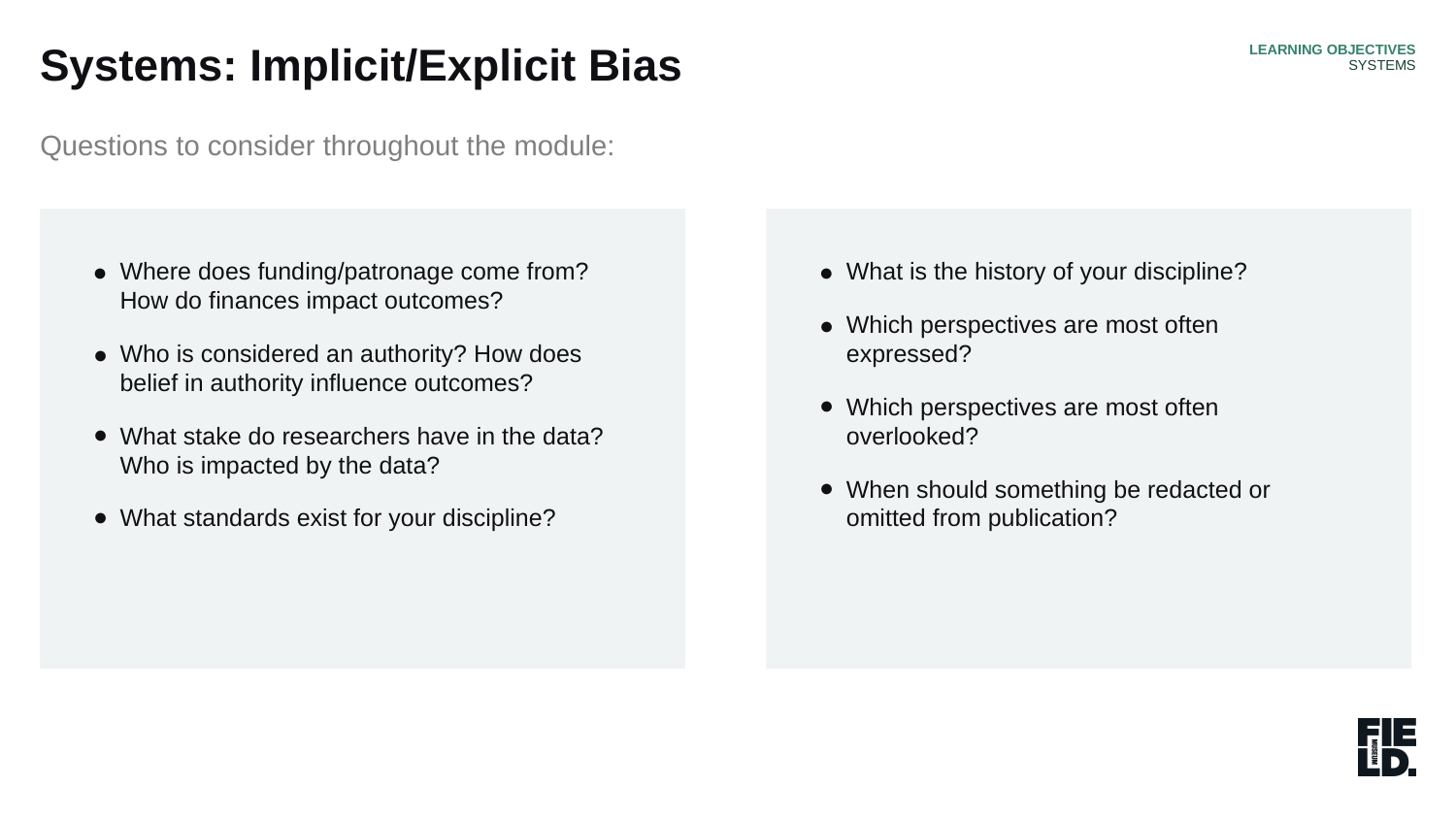

LEARNING OBJECTIVES
SYSTEMS
Systems: Implicit/Explicit Bias
Questions to consider throughout the module:

Where does funding/patronage come from? How do finances impact outcomes?
Who is considered an authority? How does belief in authority influence outcomes?
What stake do researchers have in the data? Who is impacted by the data?
What standards exist for your discipline?
What is the history of your discipline?
Which perspectives are most often expressed?
Which perspectives are most often overlooked?
When should something be redacted or omitted from publication?